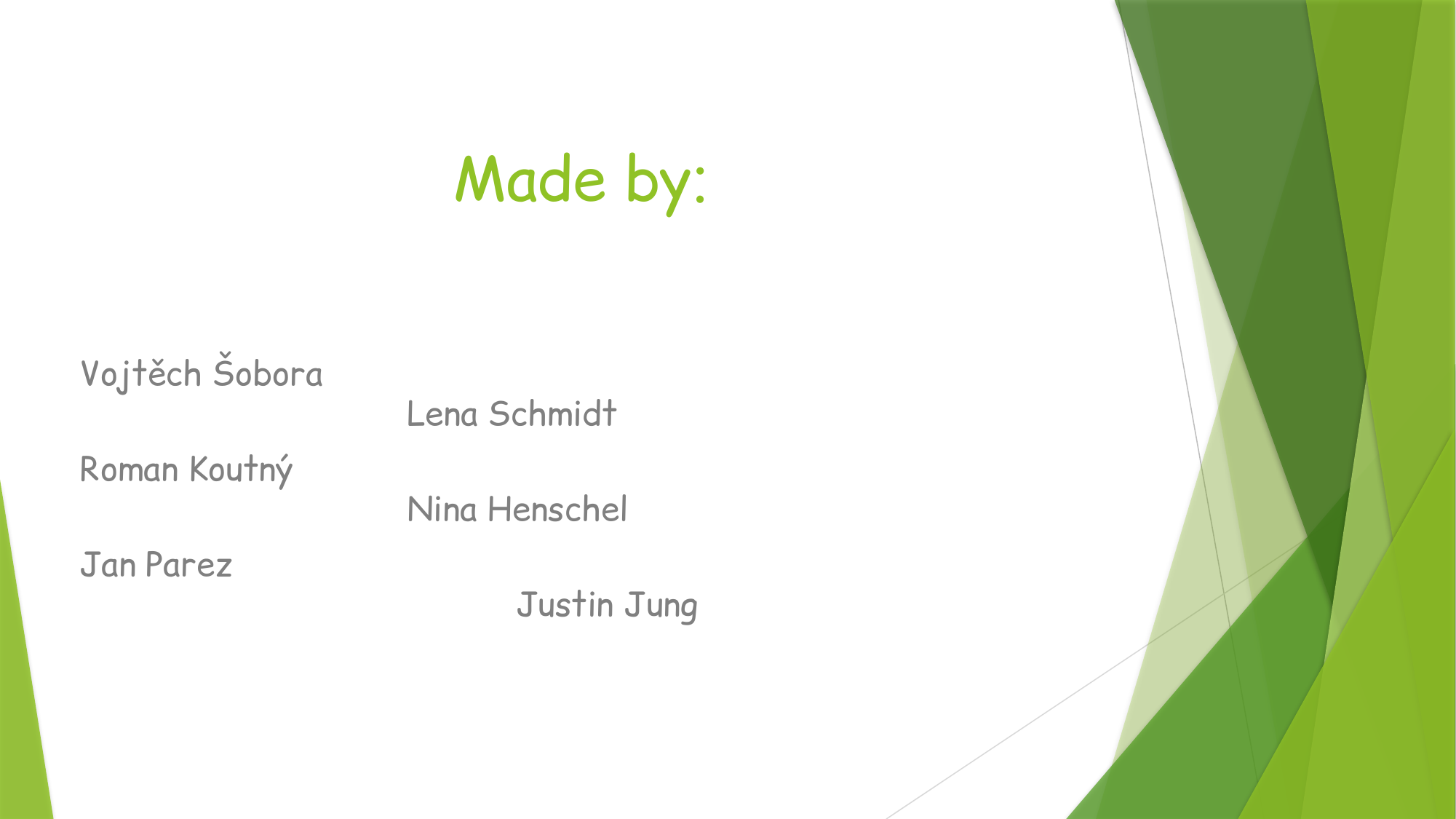

# Made by:
Vojtěch Šobora										Lena Schmidt
Roman Koutný											Nina Henschel
Jan Parez												Justin Jung